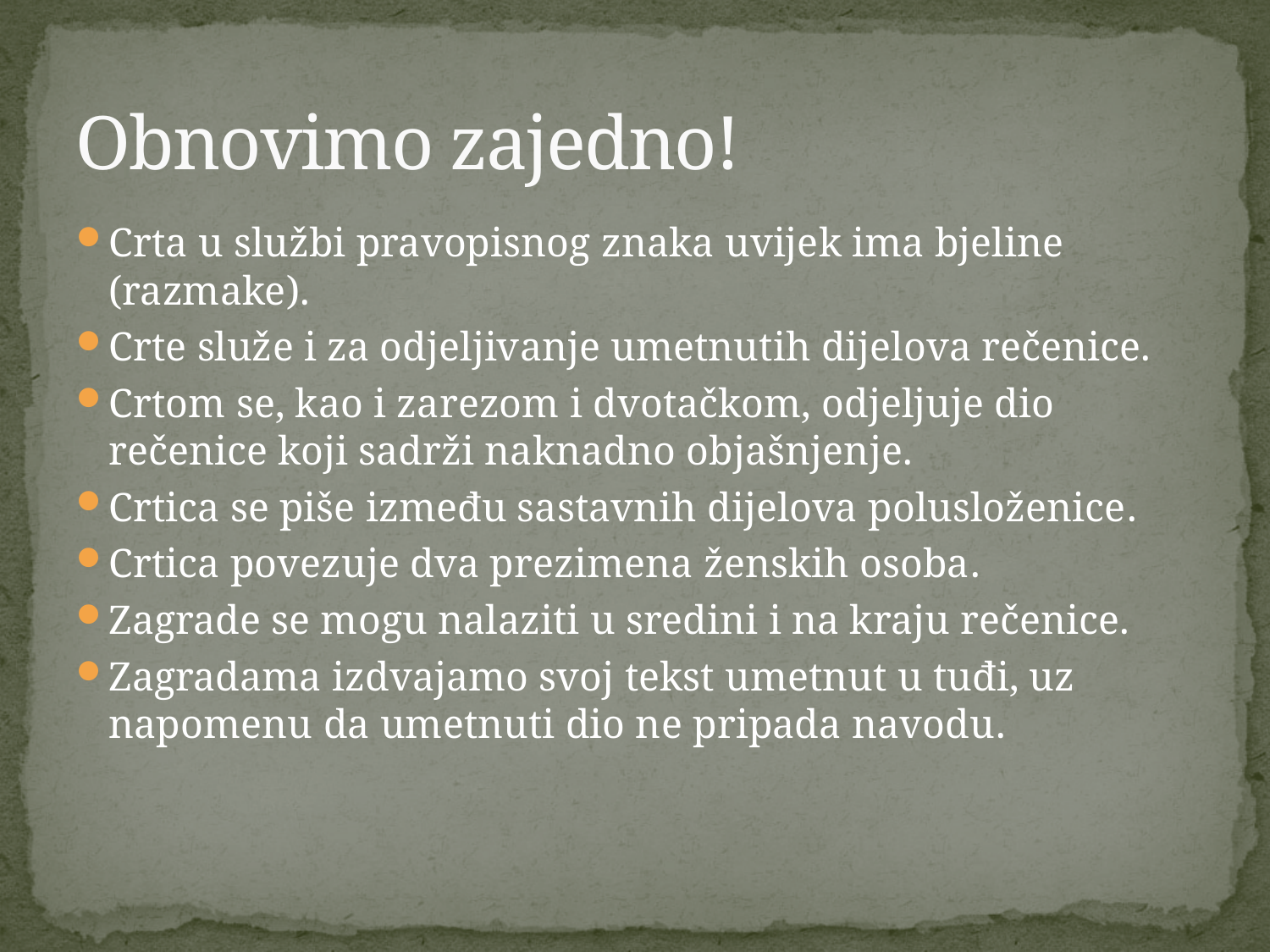

# Obnovimo zajedno!
Crta u službi pravopisnog znaka uvijek ima bjeline (razmake).
Crte služe i za odjeljivanje umetnutih dijelova rečenice.
Crtom se, kao i zarezom i dvotačkom, odjeljuje dio rečenice koji sadrži naknadno objašnjenje.
Crtica se piše između sastavnih dijelova polusloženice.
Crtica povezuje dva prezimena ženskih osoba.
Zagrade se mogu nalaziti u sredini i na kraju rečenice.
Zagradama izdvajamo svoj tekst umetnut u tuđi, uz napomenu da umetnuti dio ne pripada navodu.